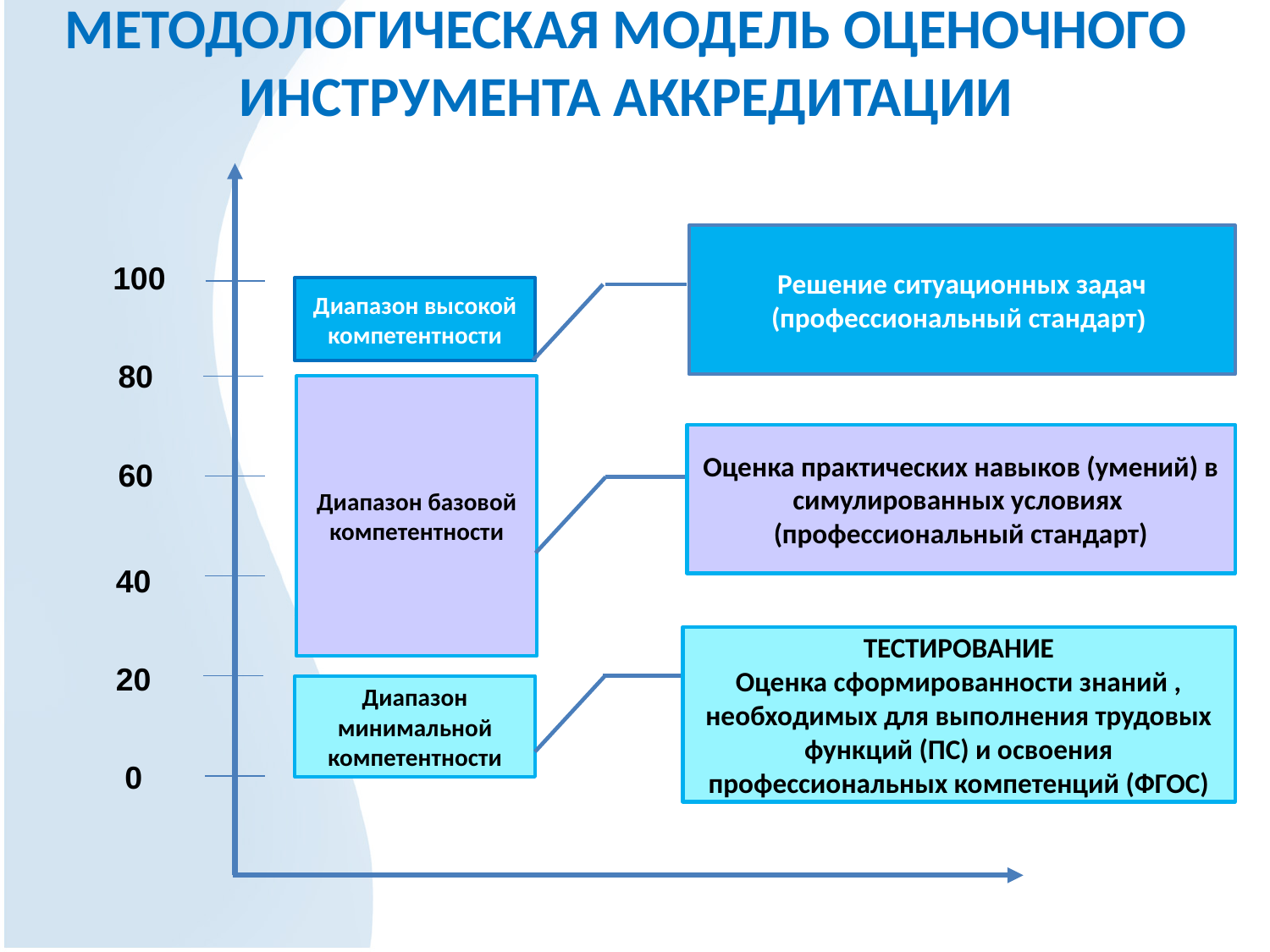

МЕТОДОЛОГИЧЕСКАЯ МОДЕЛЬ ОЦЕНОЧНОГО ИНСТРУМЕНТА АККРЕДИТАЦИИ

Решение ситуационных задач
(профессиональный стандарт)
100
Диапазон высокой
компетентности

80
Диапазон базовой
компетентности
Оценка практических навыков (умений) в симулированных условиях
(профессиональный стандарт)
60
40
ТЕСТИРОВАНИЕ
Оценка сформированности знаний , необходимых для выполнения трудовых функций (ПС) и освоения профессиональных компетенций (ФГОС)
20
Диапазон минимальной компетентности
0